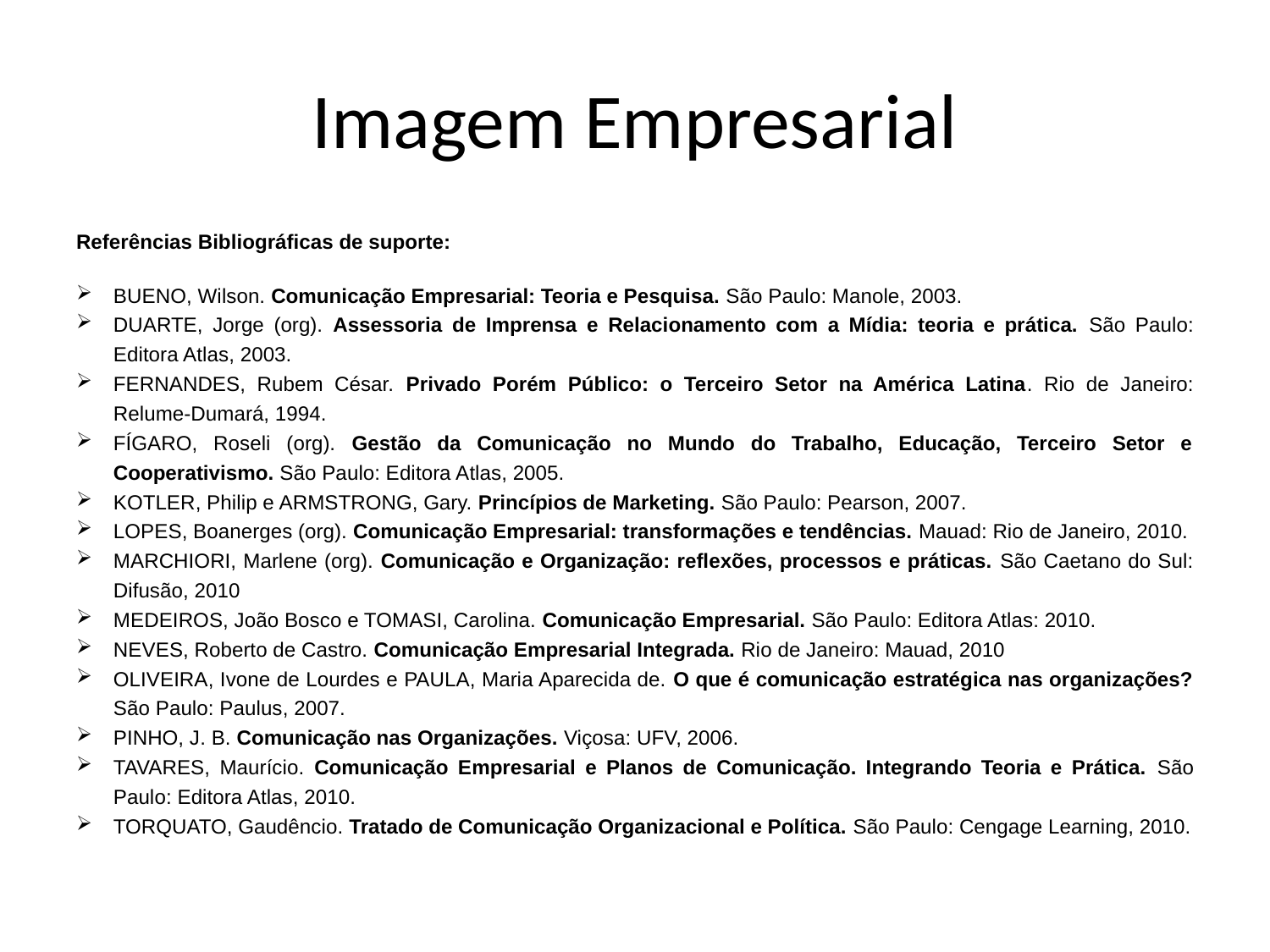

# Imagem Empresarial
Referências Bibliográficas de suporte:

BUENO, Wilson. Comunicação Empresarial: Teoria e Pesquisa. São Paulo: Manole, 2003.
DUARTE, Jorge (org). Assessoria de Imprensa e Relacionamento com a Mídia: teoria e prática. São Paulo: Editora Atlas, 2003.
FERNANDES, Rubem César. Privado Porém Público: o Terceiro Setor na América Latina. Rio de Janeiro: Relume-Dumará, 1994.
FÍGARO, Roseli (org). Gestão da Comunicação no Mundo do Trabalho, Educação, Terceiro Setor e Cooperativismo. São Paulo: Editora Atlas, 2005.
KOTLER, Philip e ARMSTRONG, Gary. Princípios de Marketing. São Paulo: Pearson, 2007.
LOPES, Boanerges (org). Comunicação Empresarial: transformações e tendências. Mauad: Rio de Janeiro, 2010.
MARCHIORI, Marlene (org). Comunicação e Organização: reflexões, processos e práticas. São Caetano do Sul: Difusão, 2010
MEDEIROS, João Bosco e TOMASI, Carolina. Comunicação Empresarial. São Paulo: Editora Atlas: 2010.
NEVES, Roberto de Castro. Comunicação Empresarial Integrada. Rio de Janeiro: Mauad, 2010
OLIVEIRA, Ivone de Lourdes e PAULA, Maria Aparecida de. O que é comunicação estratégica nas organizações? São Paulo: Paulus, 2007.
PINHO, J. B. Comunicação nas Organizações. Viçosa: UFV, 2006.
TAVARES, Maurício. Comunicação Empresarial e Planos de Comunicação. Integrando Teoria e Prática. São Paulo: Editora Atlas, 2010.
TORQUATO, Gaudêncio. Tratado de Comunicação Organizacional e Política. São Paulo: Cengage Learning, 2010.